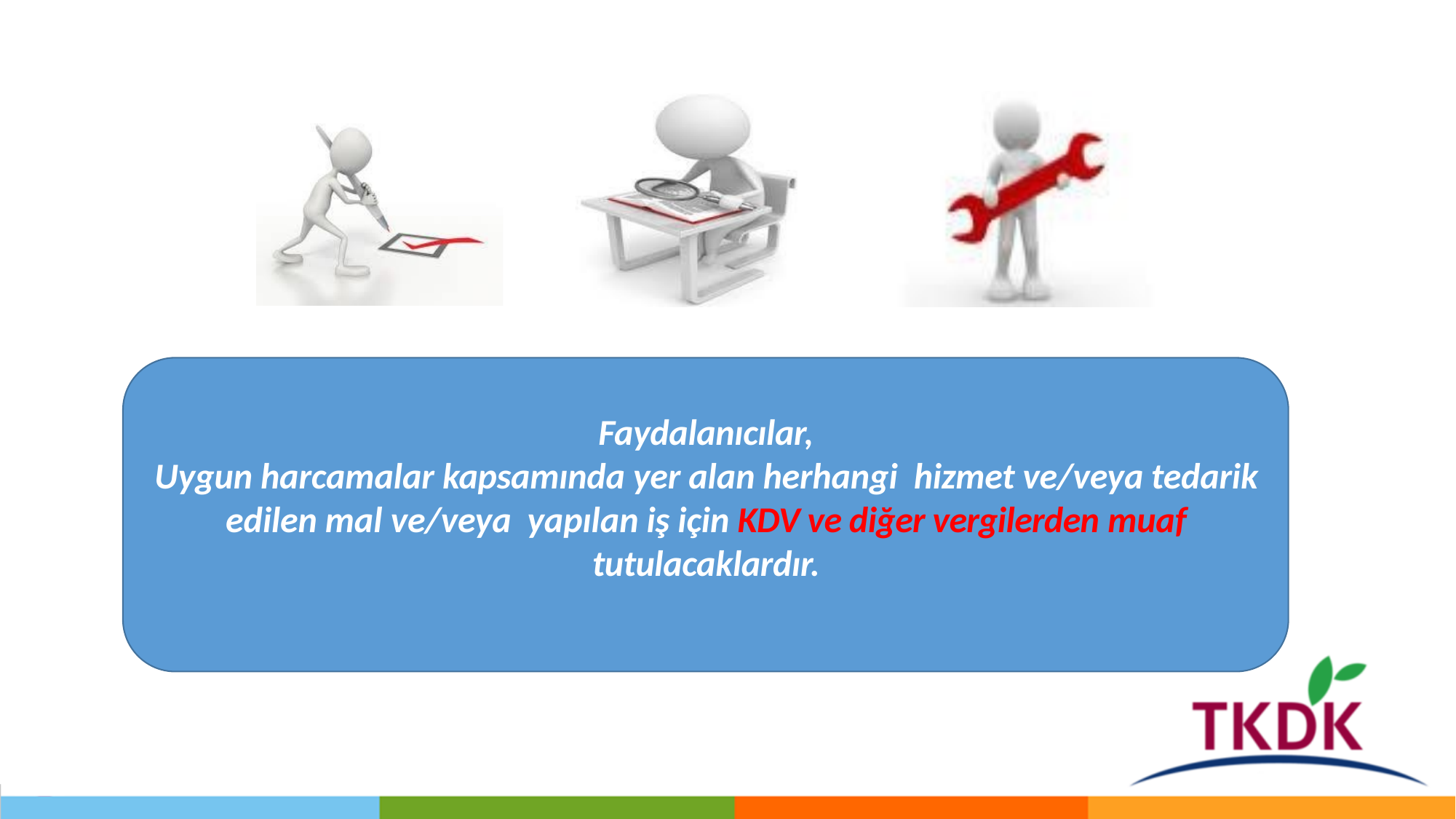

Faydalanıcılar,
Uygun harcamalar kapsamında yer alan herhangi  hizmet ve/veya tedarik edilen mal ve/veya  yapılan iş için KDV ve diğer vergilerden muaf tutulacaklardır.